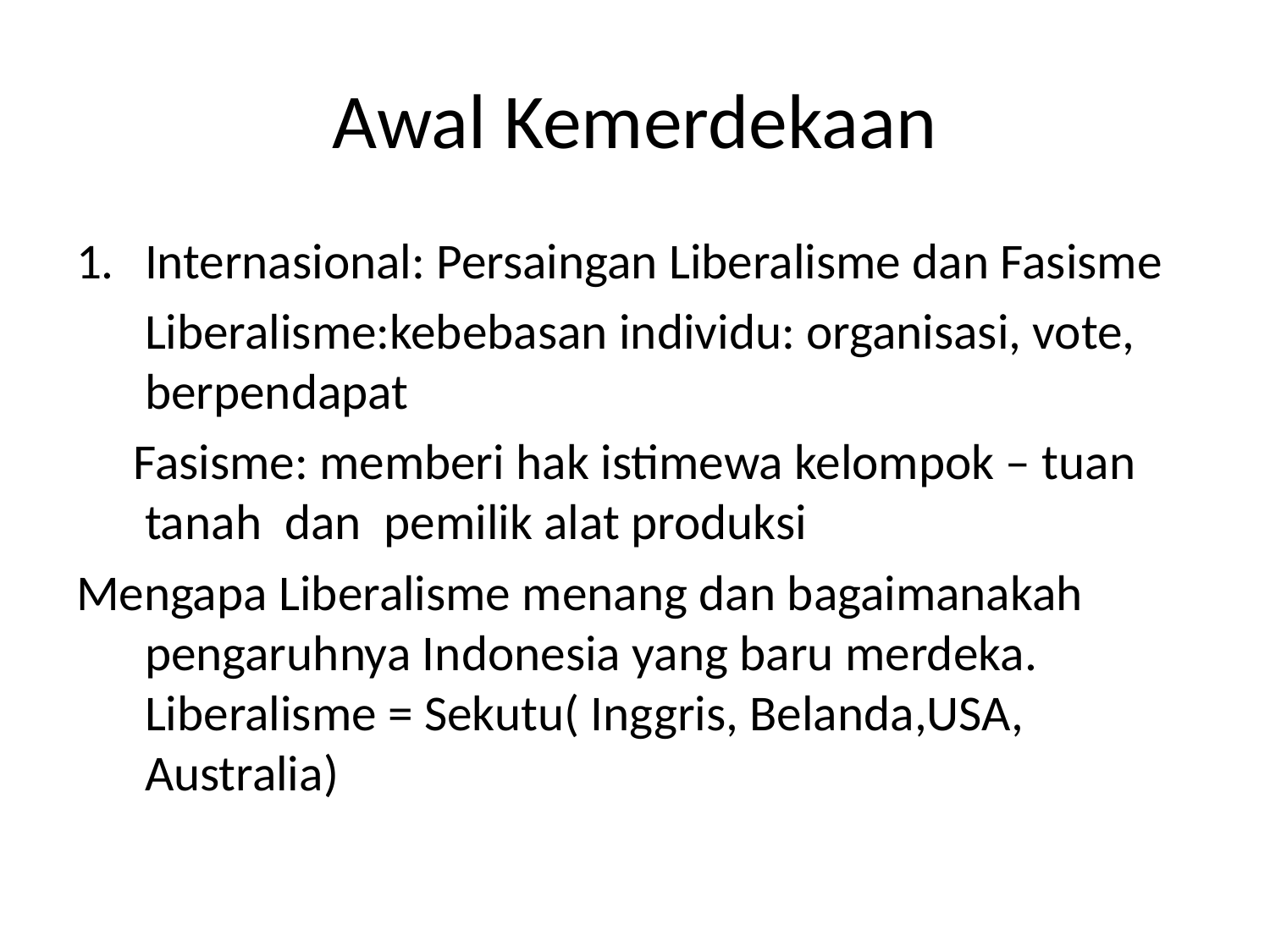

# Awal Kemerdekaan
Internasional: Persaingan Liberalisme dan Fasisme
      Liberalisme:kebebasan individu: organisasi, vote, berpendapat
     Fasisme: memberi hak istimewa kelompok – tuan tanah  dan  pemilik alat produksi
Mengapa Liberalisme menang dan bagaimanakah pengaruhnya Indonesia yang baru merdeka. Liberalisme = Sekutu( Inggris, Belanda,USA, Australia)